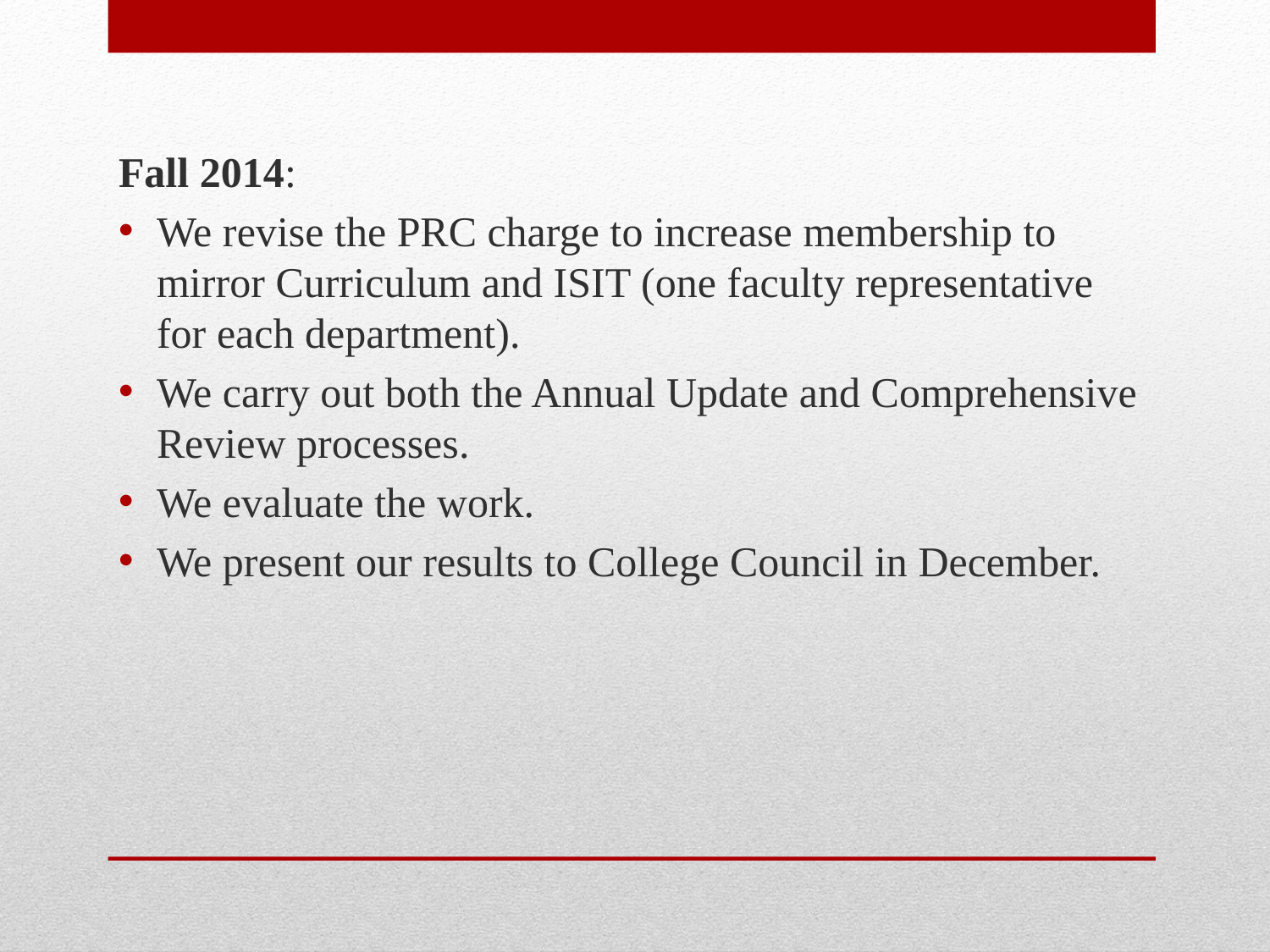

Fall 2014:
We revise the PRC charge to increase membership to mirror Curriculum and ISIT (one faculty representative for each department).
We carry out both the Annual Update and Comprehensive Review processes.
We evaluate the work.
We present our results to College Council in December.